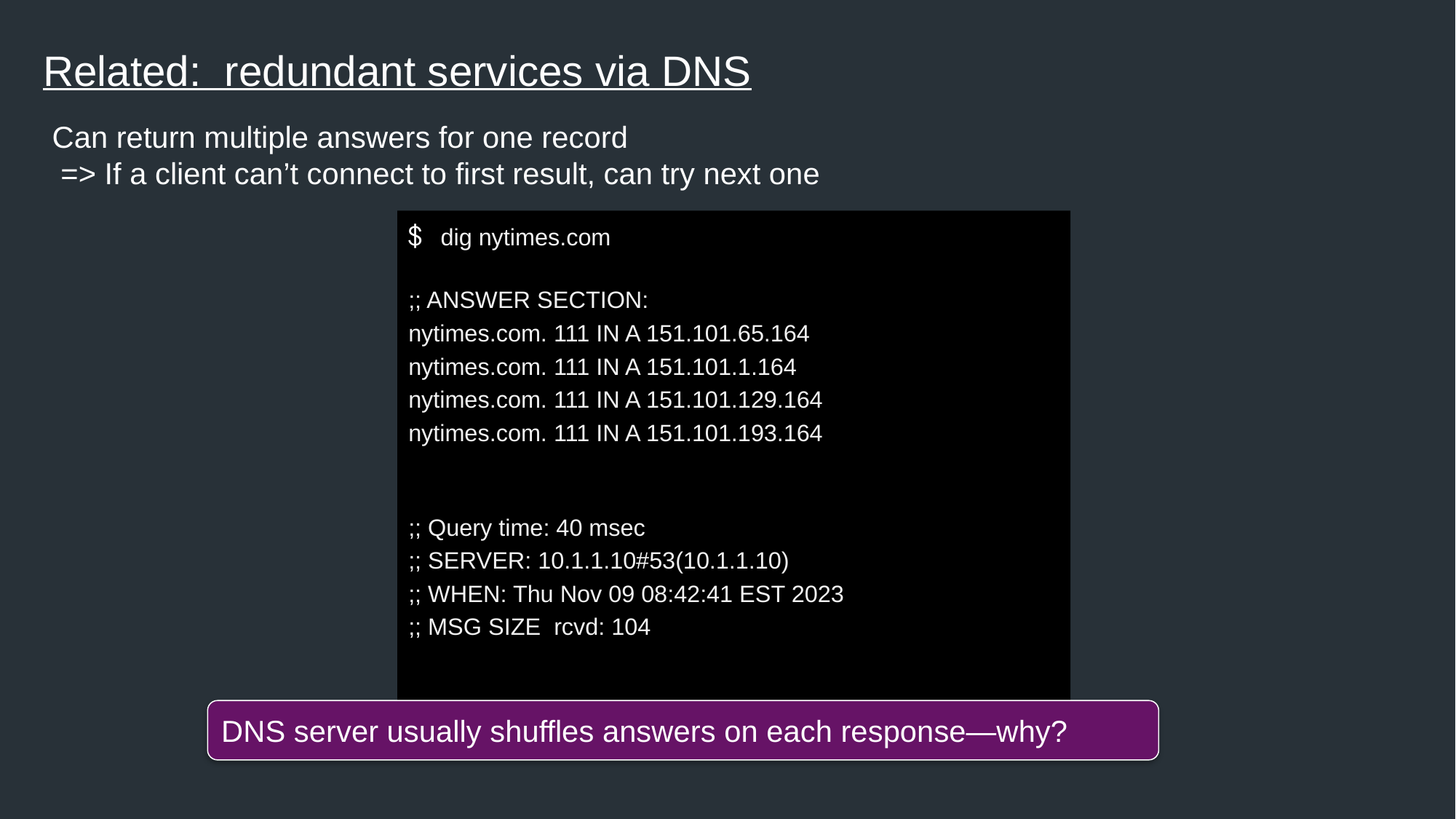

Related:  redundant services via DNS
Can return multiple answers for one record
 => If a client can’t connect to first result, can try next one
$ dig nytimes.com
;; ANSWER SECTION:
nytimes.com. 111 IN A 151.101.65.164
nytimes.com. 111 IN A 151.101.1.164
nytimes.com. 111 IN A 151.101.129.164
nytimes.com. 111 IN A 151.101.193.164

;; Query time: 40 msec
;; SERVER: 10.1.1.10#53(10.1.1.10)
;; WHEN: Thu Nov 09 08:42:41 EST 2023
;; MSG SIZE  rcvd: 104

DNS server usually shuffles answers on each response—why?